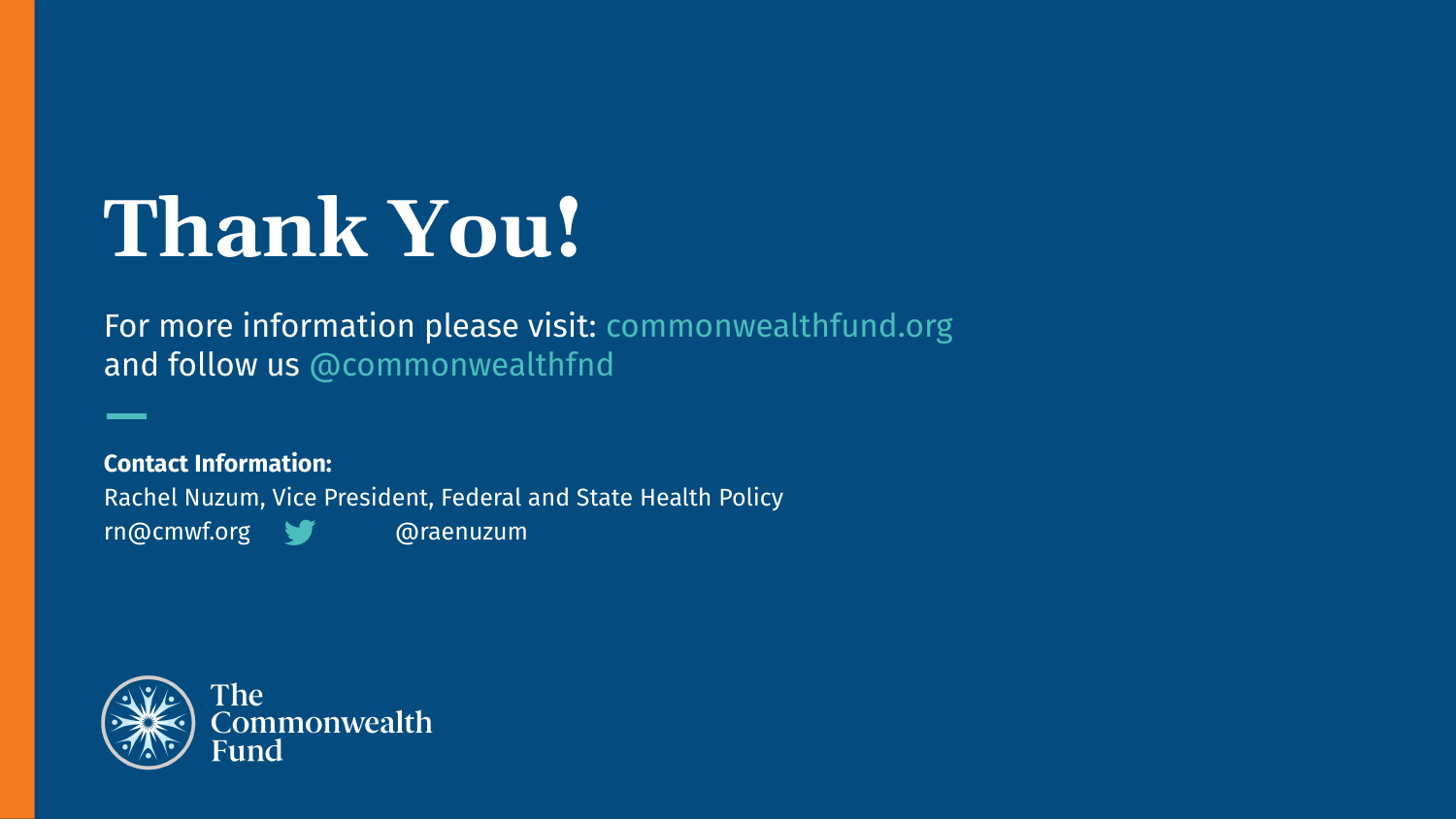

# Thank You!
For more information please visit: commonwealthfund.org
and follow us @commonwealthfnd

Contact Information:
Rachel Nuzum, Vice President, Federal and State Health Policy
rn@cmwf.org	@raenuzum